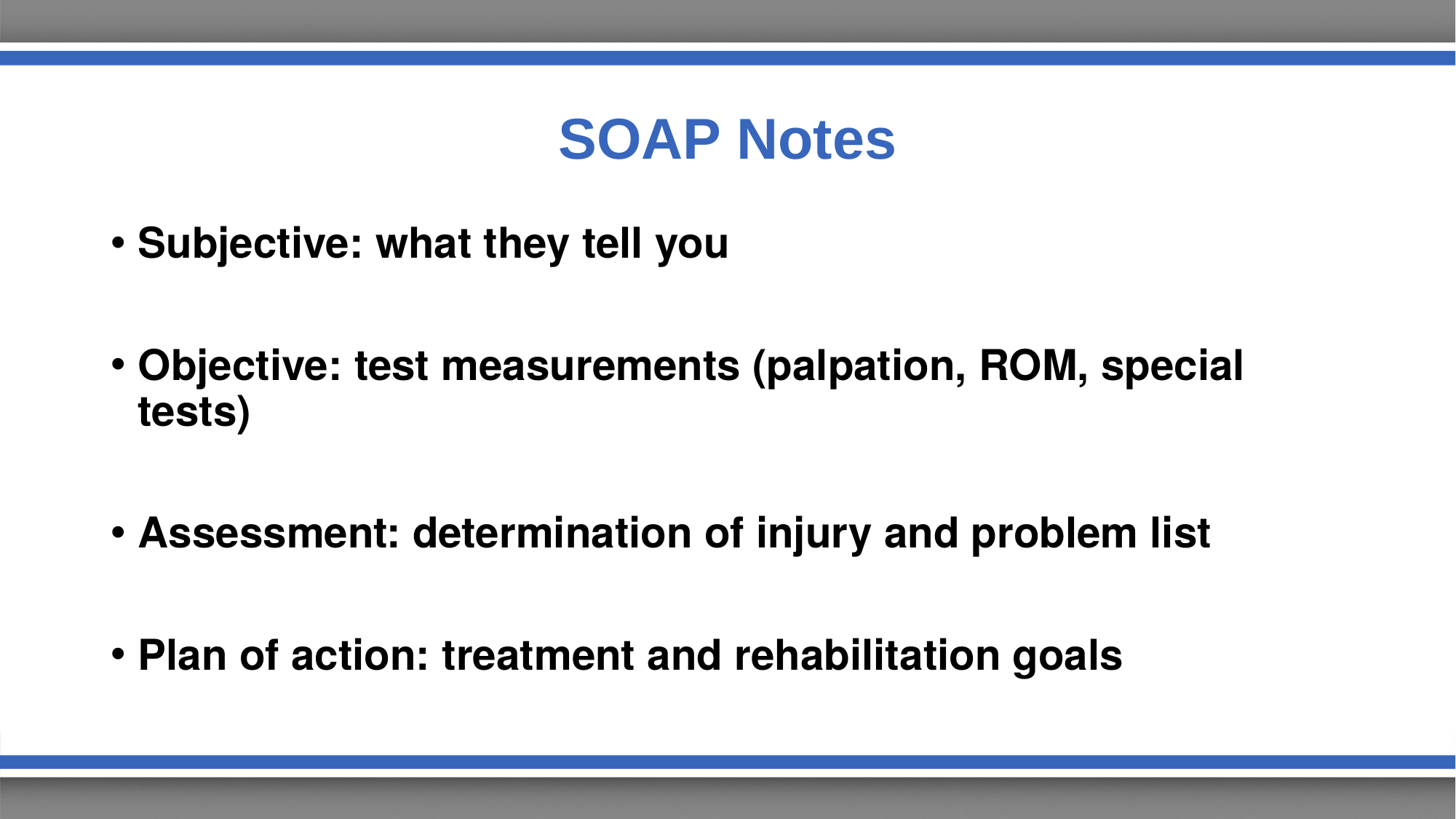

# SOAP Notes
Subjective: what they tell you

Objective: test measurements (palpation, ROM, special tests)

Assessment: determination of injury and problem list

Plan of action: treatment and rehabilitation goals